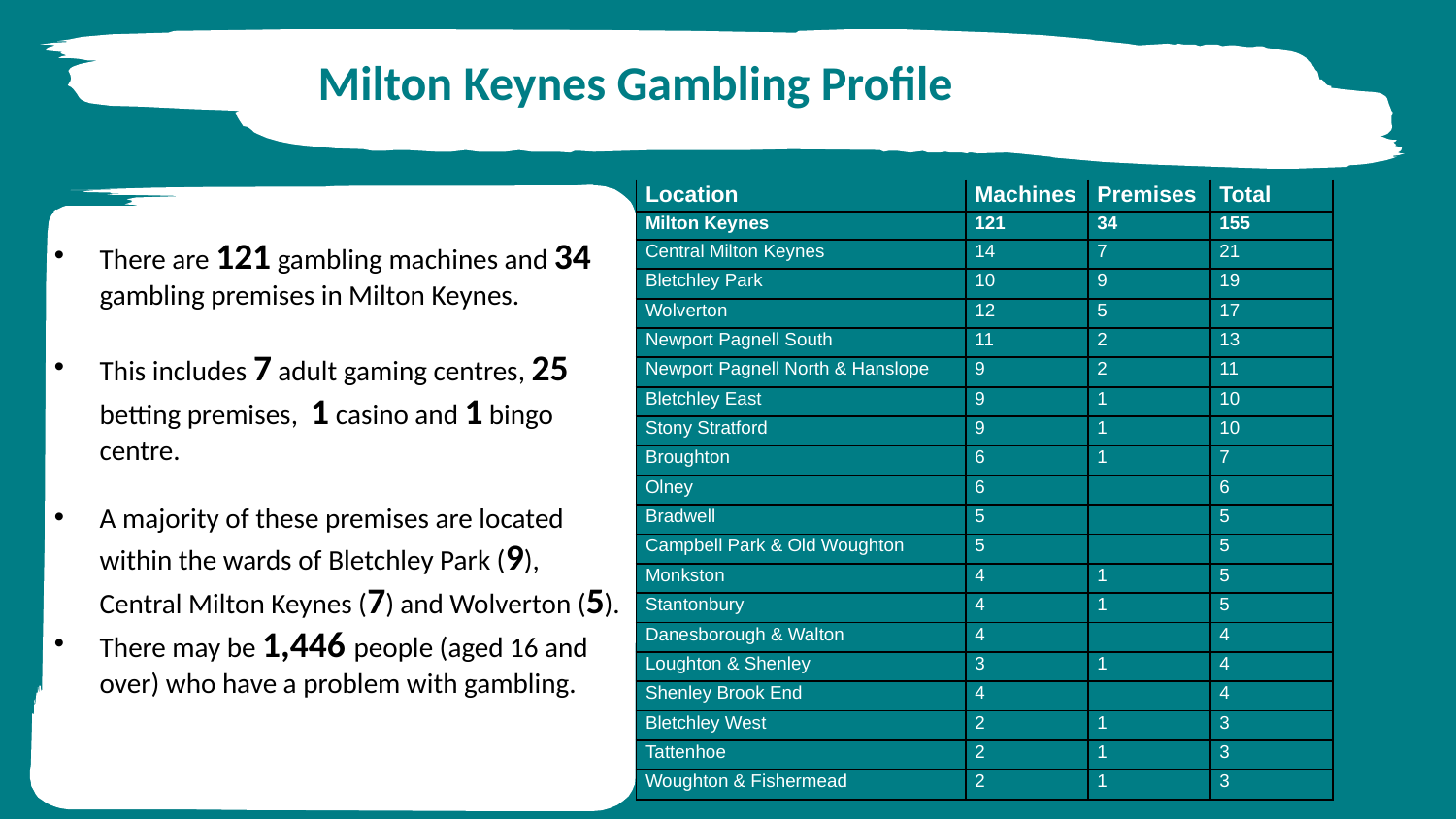

Milton Keynes Gambling Profile

| Location | Machines | Premises | Total |
| --- | --- | --- | --- |
| Milton Keynes | 121 | 34 | 155 |
| Central Milton Keynes | 14 | 7 | 21 |
| Bletchley Park | 10 | 9 | 19 |
| Wolverton | 12 | 5 | 17 |
| Newport Pagnell South | 11 | 2 | 13 |
| Newport Pagnell North & Hanslope | 9 | 2 | 11 |
| Bletchley East | 9 | 1 | 10 |
| Stony Stratford | 9 | 1 | 10 |
| Broughton | 6 | 1 | 7 |
| Olney | 6 |  | 6 |
| Bradwell | 5 |  | 5 |
| Campbell Park & Old Woughton | 5 |  | 5 |
| Monkston | 4 | 1 | 5 |
| Stantonbury | 4 | 1 | 5 |
| Danesborough & Walton | 4 |  | 4 |
| Loughton & Shenley | 3 | 1 | 4 |
| Shenley Brook End | 4 |  | 4 |
| Bletchley West | 2 | 1 | 3 |
| Tattenhoe | 2 | 1 | 3 |
| Woughton & Fishermead | 2 | 1 | 3 |

There are 121 gambling machines and 34 gambling premises in Milton Keynes.

This includes 7 adult gaming centres, 25 betting premises,  1 casino and 1 bingo centre.

A majority of these premises are located within the wards of Bletchley Park (9), Central Milton Keynes (7) and Wolverton (5).
There may be 1,446 people (aged 16 and over) who have a problem with gambling.